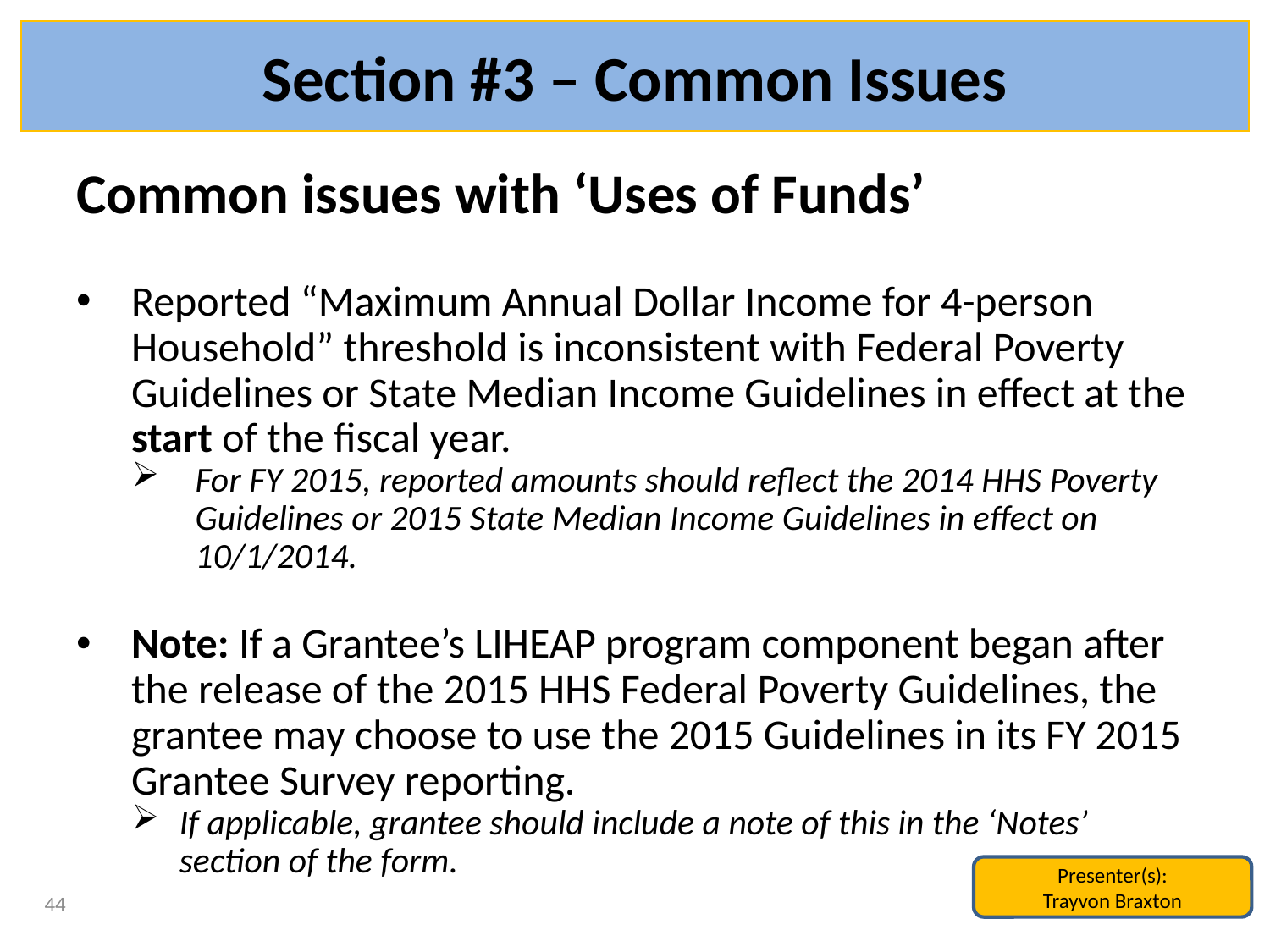

# Section #3 – Common Issues
Common issues with ‘Uses of Funds’

Reported “Maximum Annual Dollar Income for 4-person Household” threshold is inconsistent with Federal Poverty Guidelines or State Median Income Guidelines in effect at the start of the fiscal year.
For FY 2015, reported amounts should reflect the 2014 HHS Poverty Guidelines or 2015 State Median Income Guidelines in effect on 10/1/2014.

Note: If a Grantee’s LIHEAP program component began after the release of the 2015 HHS Federal Poverty Guidelines, the grantee may choose to use the 2015 Guidelines in its FY 2015 Grantee Survey reporting.
If applicable, grantee should include a note of this in the ‘Notes’ section of the form.

Presenter(s):
Trayvon Braxton
44